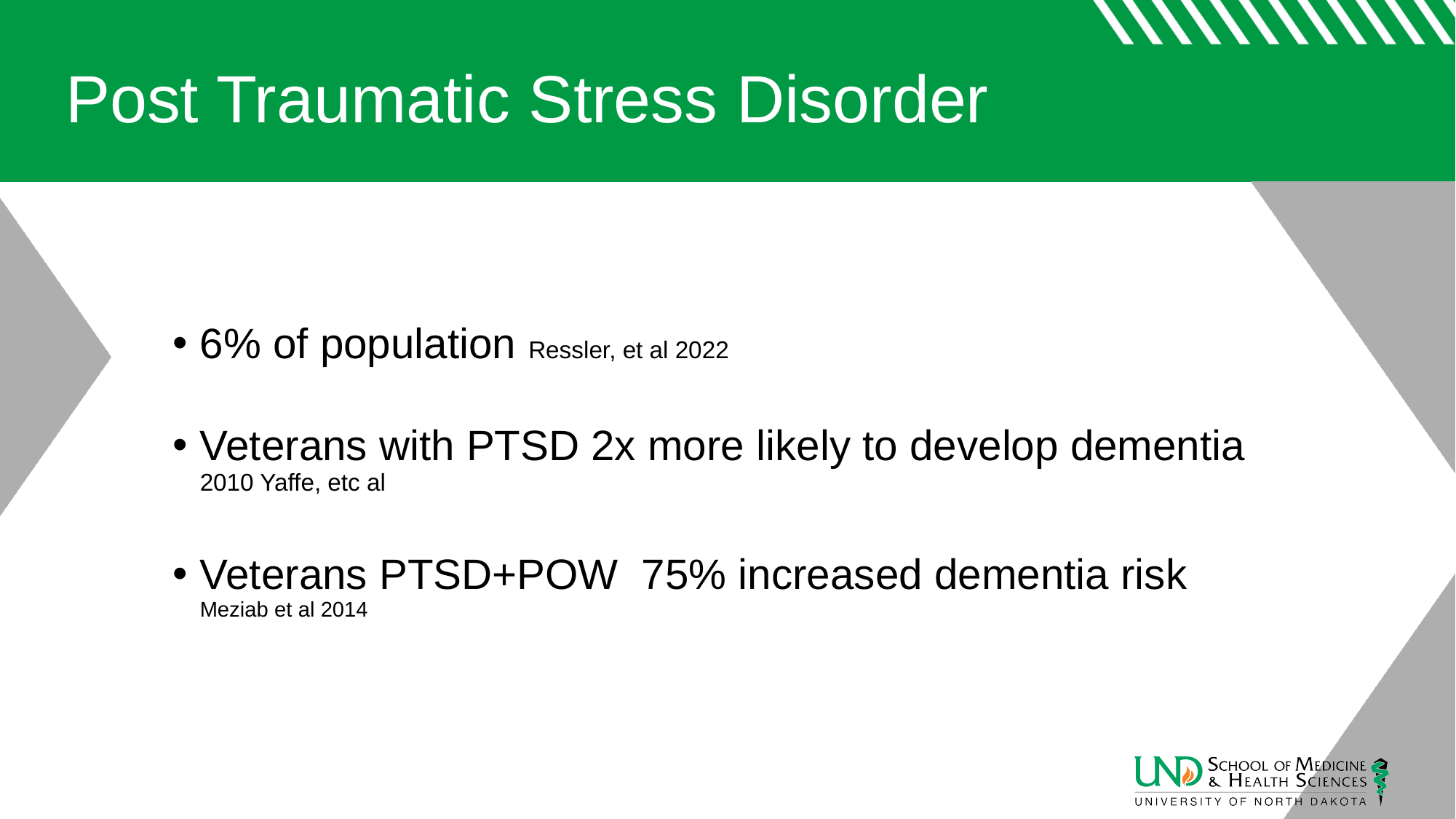

# Post Traumatic Stress Disorder
6% of population Ressler, et al 2022

Veterans with PTSD 2x more likely to develop dementia 2010 Yaffe, etc al

Veterans PTSD+POW  75% increased dementia risk Meziab et al 2014